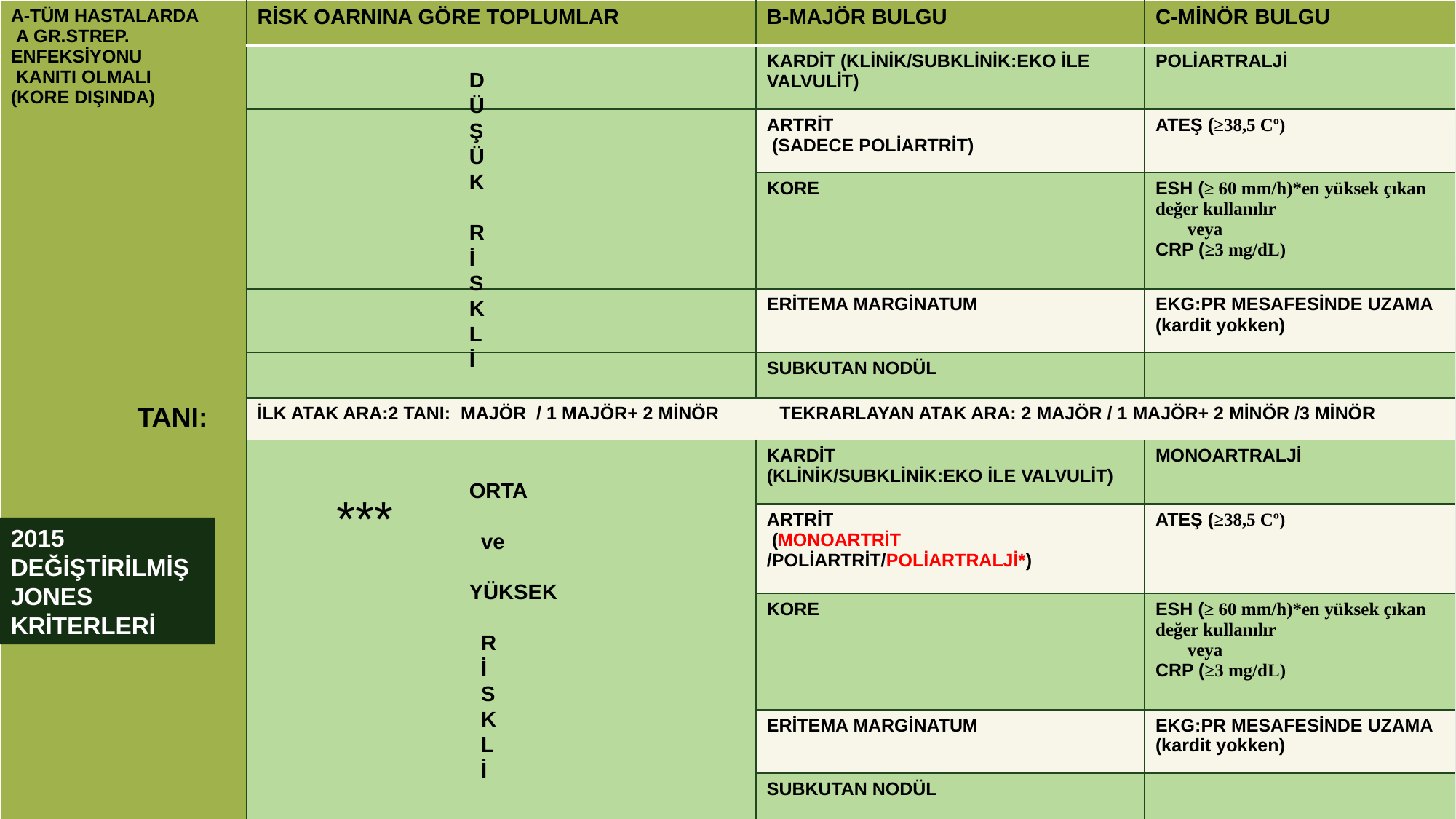

| A-TÜM HASTALARDA A GR.STREP. ENFEKSİYONU KANITI OLMALI (KORE DIŞINDA) | RİSK OARNINA GÖRE TOPLUMLAR | B-MAJÖR BULGU | C-MİNÖR BULGU |
| --- | --- | --- | --- |
|  |  | KARDİT (KLİNİK/SUBKLİNİK:EKO İLE VALVULİT) | POLİARTRALJİ |
|  |  | ARTRİT (SADECE POLİARTRİT) | ATEŞ (≥38,5 Cº) |
|  |  | KORE | ESH (≥ 60 mm/h)\*en yüksek çıkan değer kullanılır veya CRP (≥3 mg/dL) |
|  |  | ERİTEMA MARGİNATUM | EKG:PR MESAFESİNDE UZAMA (kardit yokken) |
|  |  | SUBKUTAN NODÜL |  |
|  | İLK ATAK ARA:2 TANI: MAJÖR / 1 MAJÖR+ 2 MİNÖR TEKRARLAYAN ATAK ARA: 2 MAJÖR / 1 MAJÖR+ 2 MİNÖR /3 MİNÖR |  |  |
|  |  | KARDİT (KLİNİK/SUBKLİNİK:EKO İLE VALVULİT) | MONOARTRALJİ |
|  |  | ARTRİT (MONOARTRİT /POLİARTRİT/POLİARTRALJİ\*) | ATEŞ (≥38,5 Cº) |
|  |  | KORE | ESH (≥ 60 mm/h)\*en yüksek çıkan değer kullanılır veya CRP (≥3 mg/dL) |
|  |  | ERİTEMA MARGİNATUM | EKG:PR MESAFESİNDE UZAMA (kardit yokken) |
|  |  | SUBKUTAN NODÜL |  |
D
Ü
Ş
Ü
K

R
İ
S
K
L
İ

TANI:

ORTA

  ve

YÜKSEK

  R
  İ
  S
  K
  L
  İ
***
2015 DEĞİŞTİRİLMİŞ JONES KRİTERLERİ